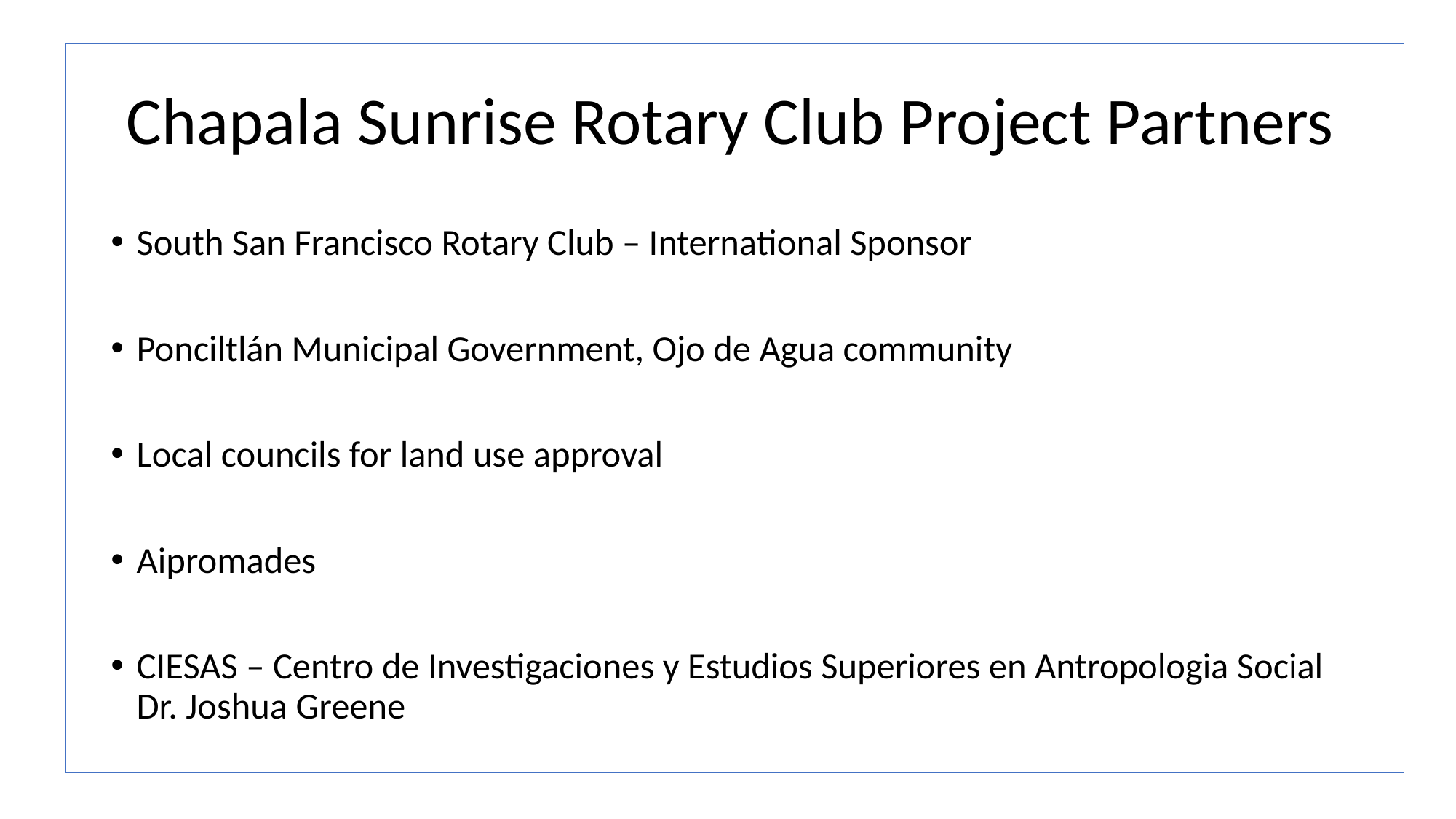

# Chapala Sunrise Rotary Club Project Partners
South San Francisco Rotary Club – International Sponsor

Ponciltlán Municipal Government, Ojo de Agua community

Local councils for land use approval

Aipromades

CIESAS – Centro de Investigaciones y Estudios Superiores en Antropologia Social   Dr. Joshua Greene